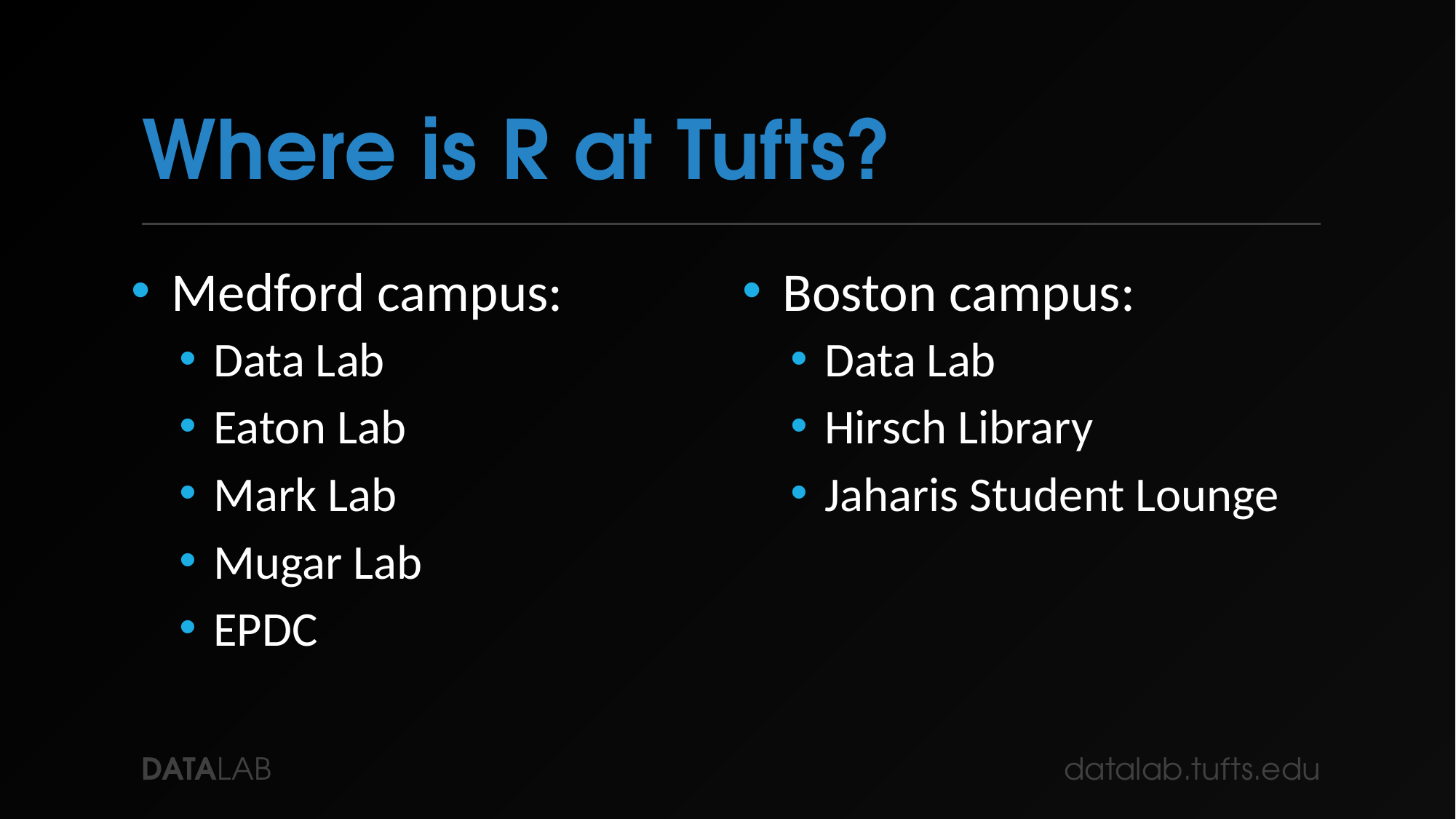

# Where is R at Tufts?
Medford campus:
Data Lab
Eaton Lab
Mark Lab
Mugar Lab
EPDC
Boston campus:
Data Lab
Hirsch Library
Jaharis Student Lounge